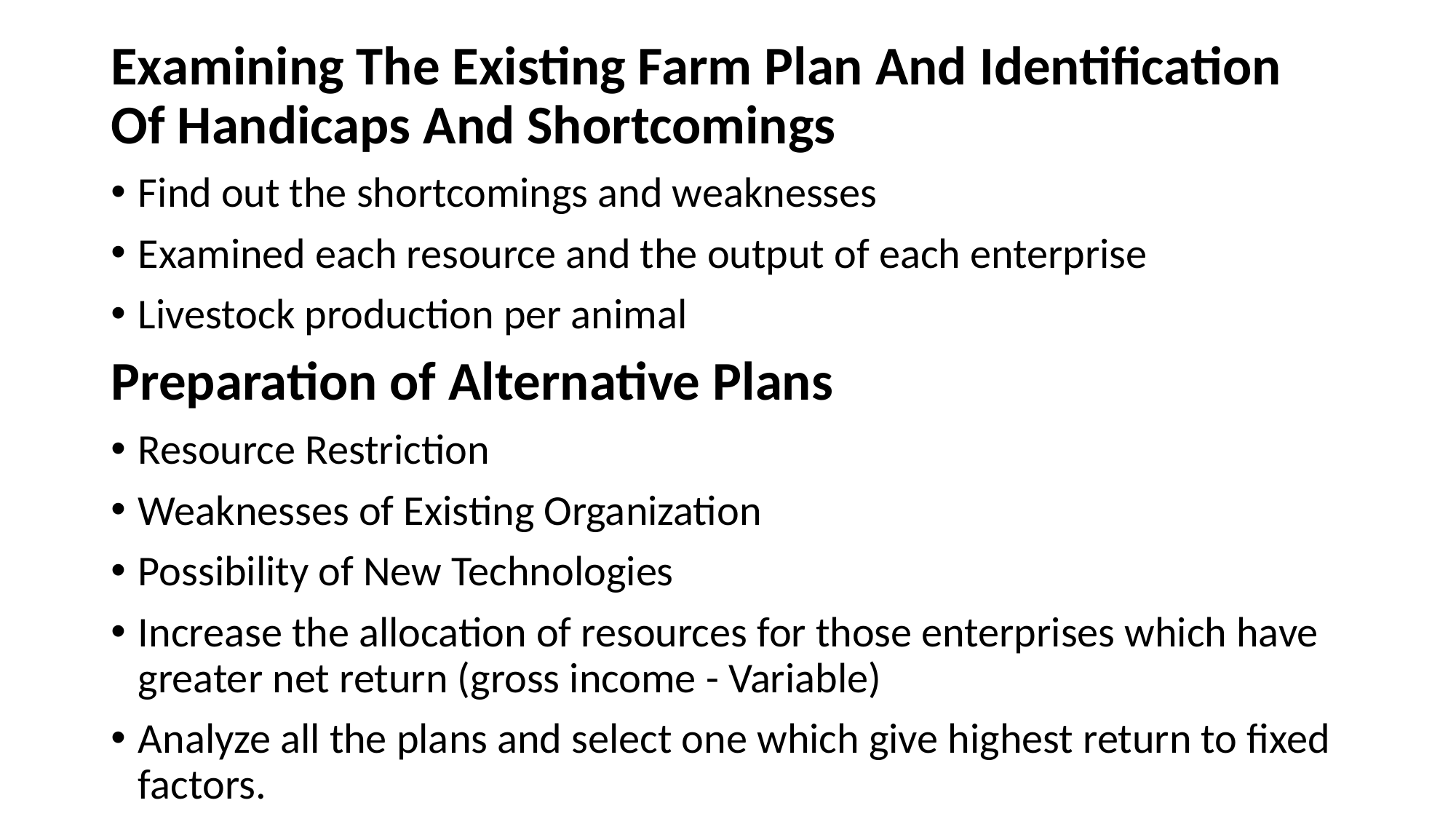

Examining The Existing Farm Plan And Identification Of Handicaps And Shortcomings
Find out the shortcomings and weaknesses
Examined each resource and the output of each enterprise
Livestock production per animal
Preparation of Alternative Plans
Resource Restriction
Weaknesses of Existing Organization
Possibility of New Technologies
Increase the allocation of resources for those enterprises which have greater net return (gross income - Variable)
Analyze all the plans and select one which give highest return to fixed factors.